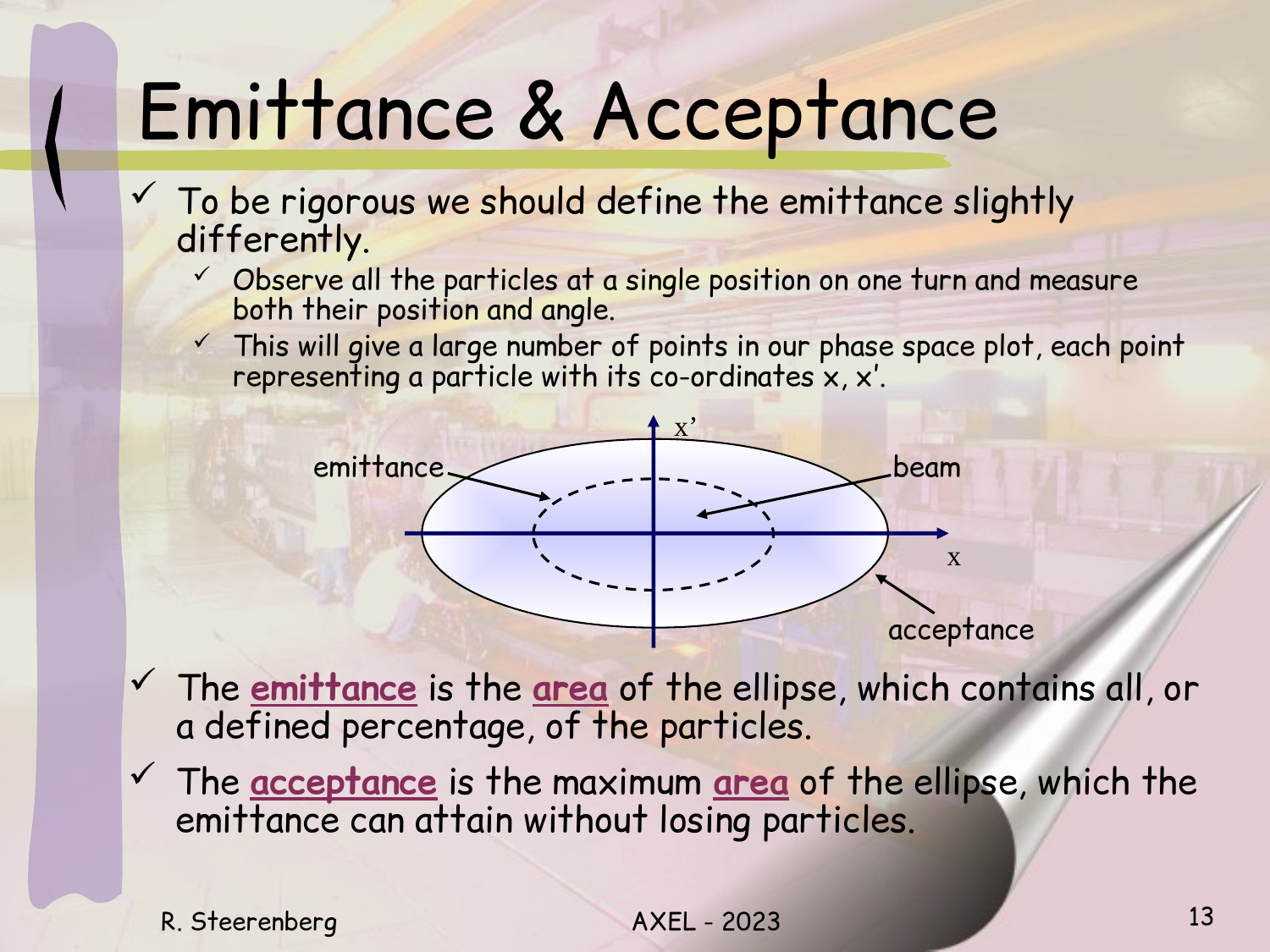

# Emittance & Acceptance
To be rigorous we should define the emittance slightly differently.
Observe all the particles at a single position on one turn and measure both their position and angle.
This will give a large number of points in our phase space plot, each point representing a particle with its co-ordinates x, x’.
x’

emittance
beam

x

acceptance
The emittance is the area of the ellipse, which contains all, or a defined percentage, of the particles.
The acceptance is the maximum area of the ellipse, which the emittance can attain without losing particles.
R. Steerenberg
AXEL - 2023
13